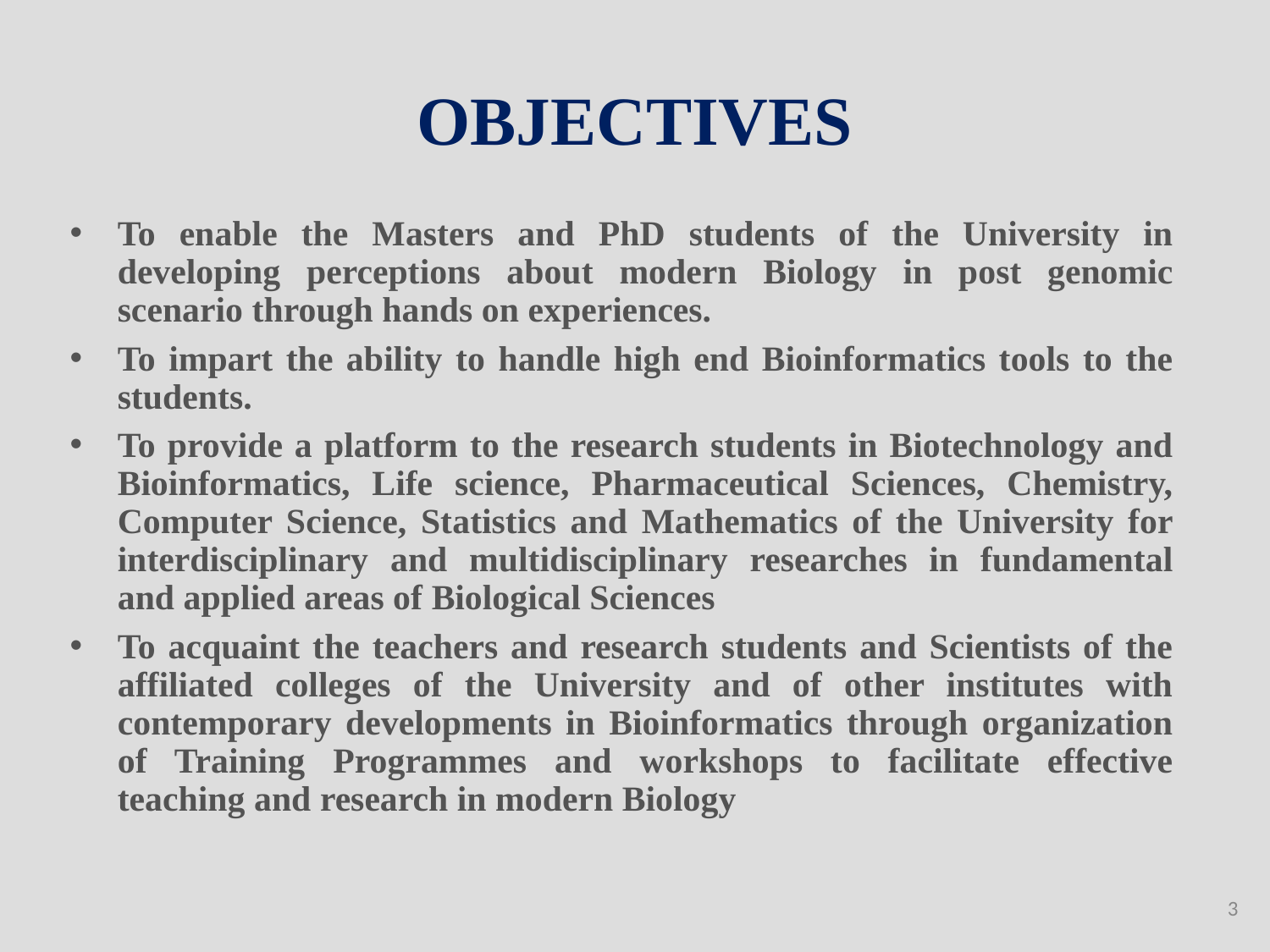

OBJECTIVES
To enable the Masters and PhD students of the University in developing perceptions about modern Biology in post genomic scenario through hands on experiences.
To impart the ability to handle high end Bioinformatics tools to the students.
To provide a platform to the research students in Biotechnology and Bioinformatics, Life science, Pharmaceutical Sciences, Chemistry, Computer Science, Statistics and Mathematics of the University for interdisciplinary and multidisciplinary researches in fundamental and applied areas of Biological Sciences
To acquaint the teachers and research students and Scientists of the affiliated colleges of the University and of other institutes with contemporary developments in Bioinformatics through organization of Training Programmes and workshops to facilitate effective teaching and research in modern Biology

3